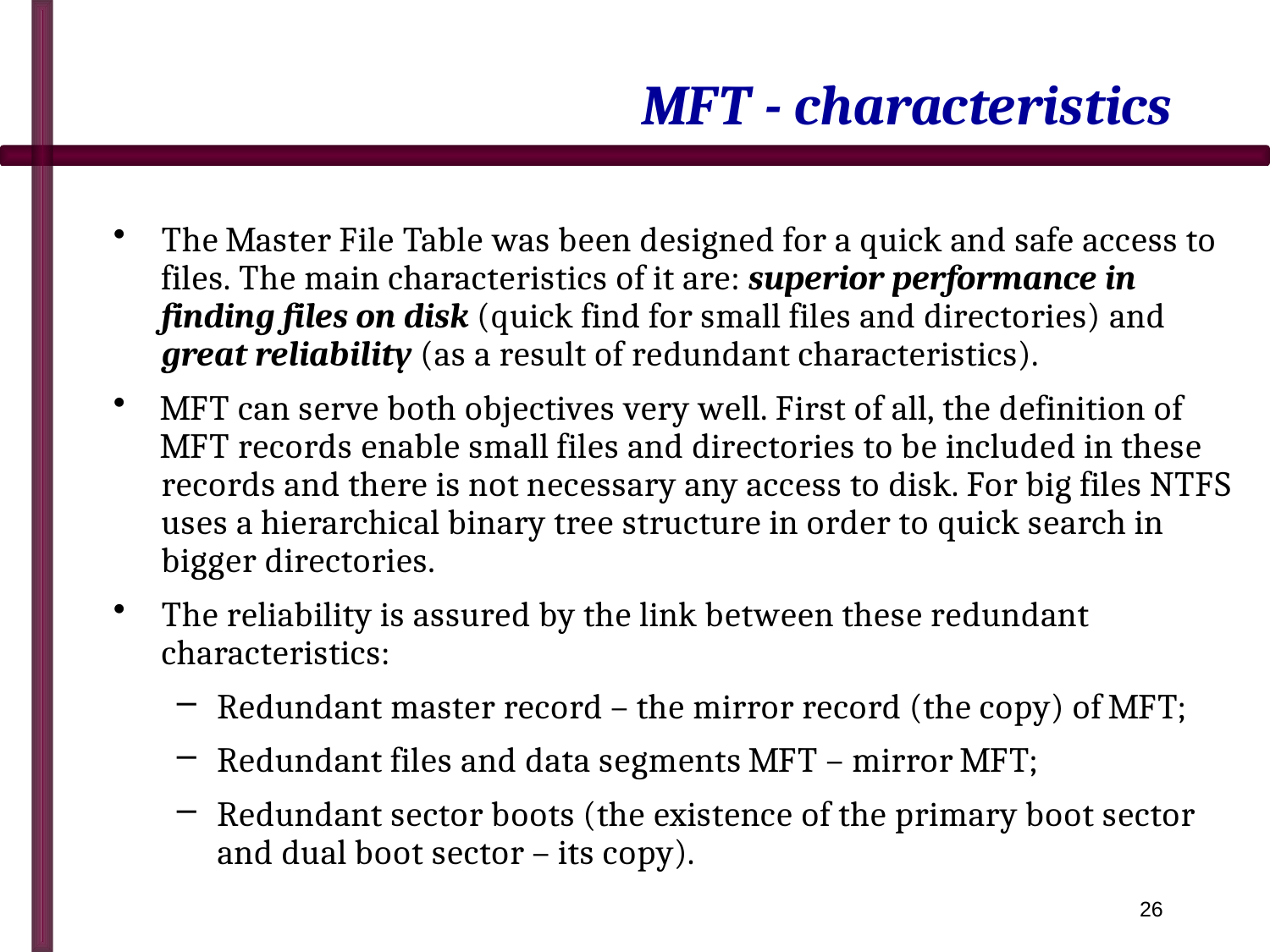

# MFT - characteristics
The Master File Table was been designed for a quick and safe access to files. The main characteristics of it are: superior performance in finding files on disk (quick find for small files and directories) and great reliability (as a result of redundant characteristics).
MFT can serve both objectives very well. First of all, the definition of MFT records enable small files and directories to be included in these records and there is not necessary any access to disk. For big files NTFS uses a hierarchical binary tree structure in order to quick search in bigger directories.
The reliability is assured by the link between these redundant characteristics:
Redundant master record – the mirror record (the copy) of MFT;
Redundant files and data segments MFT – mirror MFT;
Redundant sector boots (the existence of the primary boot sector and dual boot sector – its copy).